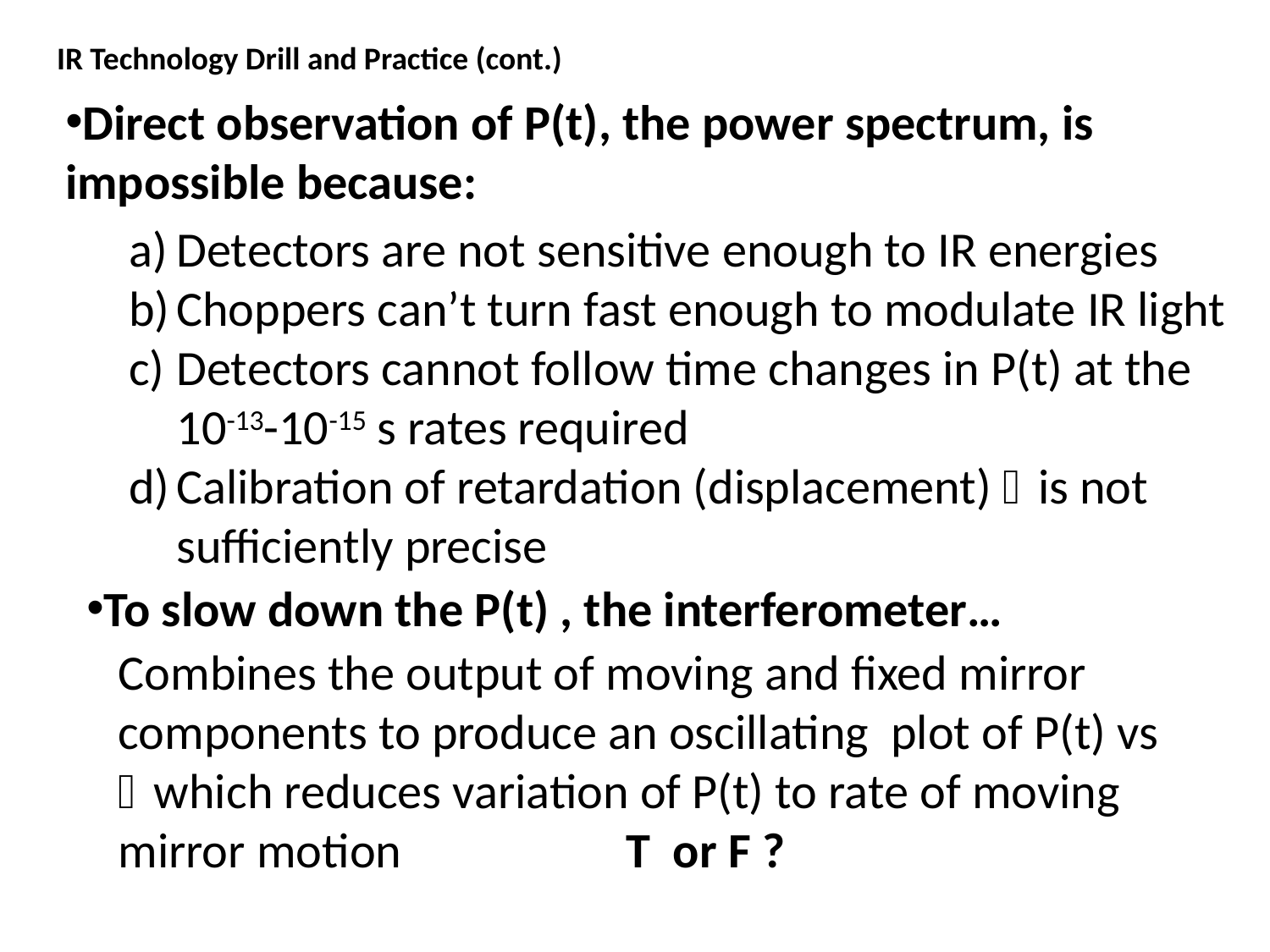

IR Technology Drill and Practice (cont.)
Direct observation of P(t), the power spectrum, is impossible because:
Detectors are not sensitive enough to IR energies
Choppers can’t turn fast enough to modulate IR light
Detectors cannot follow time changes in P(t) at the 10-13-10-15 s rates required
Calibration of retardation (displacement) δ is not sufficiently precise

To slow down the P(t) , the interferometer…
Combines the output of moving and fixed mirror components to produce an oscillating  plot of P(t) vs δ which reduces variation of P(t) to rate of moving mirror motion  		T  or F ?